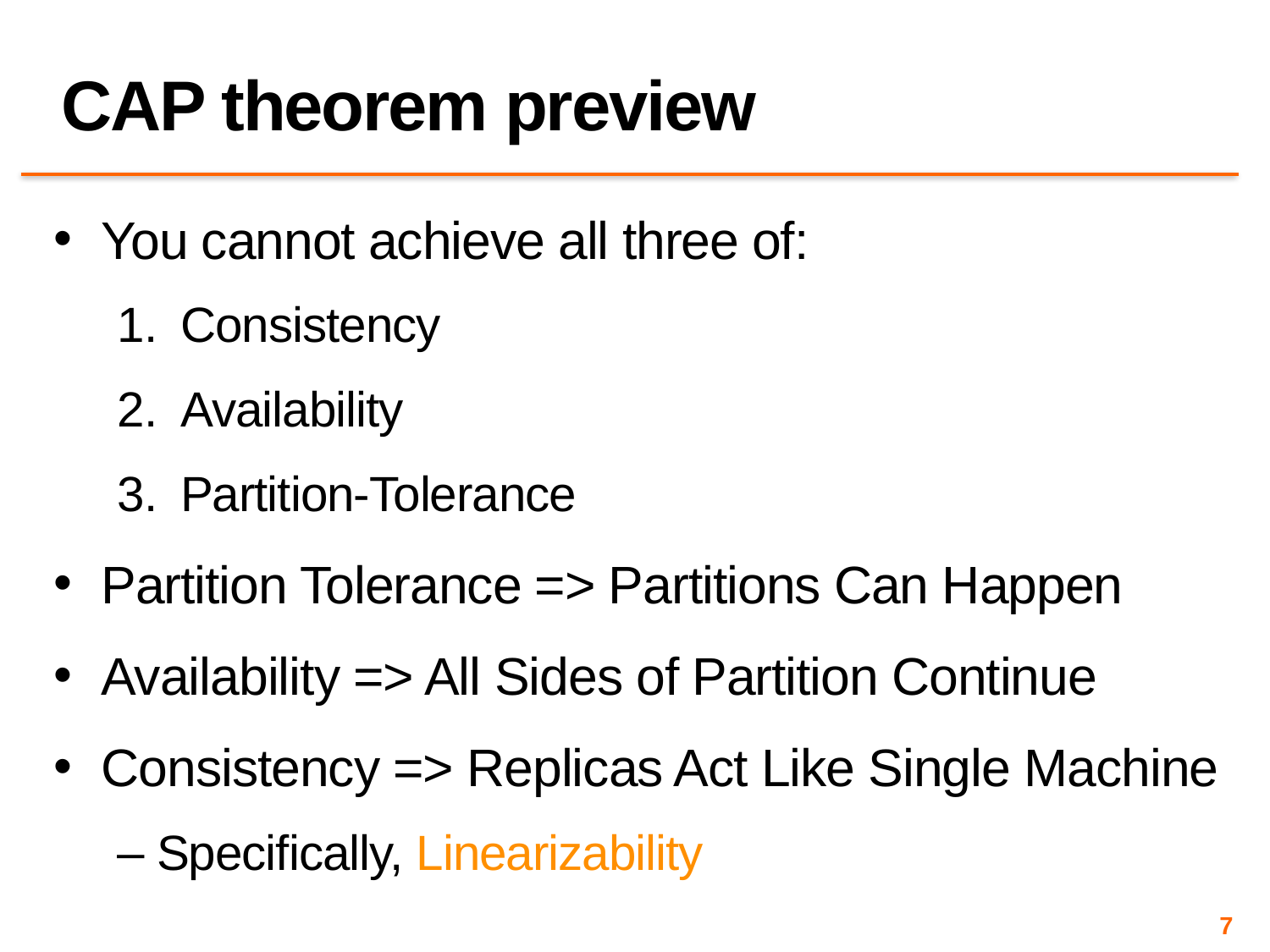

# CAP theorem preview
You cannot achieve all three of:
Consistency
Availability
Partition-Tolerance
Partition Tolerance => Partitions Can Happen
Availability => All Sides of Partition Continue
Consistency => Replicas Act Like Single Machine
Specifically, Linearizability
7